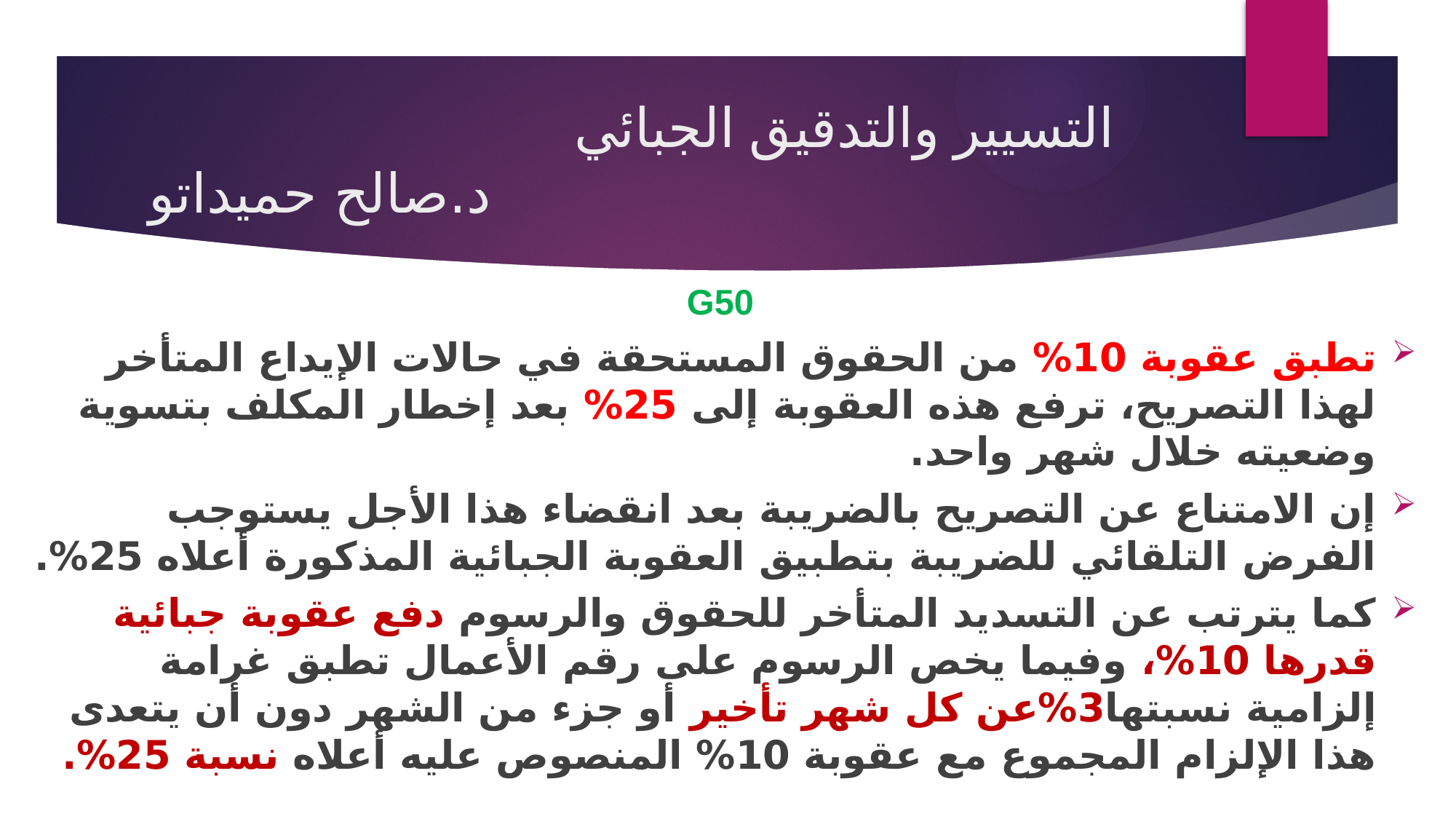

# التسيير والتدقيق الجبائي                               د.صالح حميداتو
G50
تطبق عقوبة 10% من الحقوق المستحقة في حالات الإيداع المتأخر لهذا التصريح، ترفع هذه العقوبة إلى 25% بعد إخطار المكلف بتسوية وضعيته خلال شهر واحد.
إن الامتناع عن التصريح بالضريبة بعد انقضاء هذا الأجل يستوجب الفرض التلقائي للضريبة بتطبيق العقوبة الجبائية المذكورة أعلاه 25%.
كما يترتب عن التسديد المتأخر للحقوق والرسوم دفع عقوبة جبائية قدرها 10%، وفيما يخص الرسوم على رقم الأعمال تطبق غرامة إلزامية نسبتها3%عن كل شهر تأخير أو جزء من الشهر دون أن يتعدى هذا الإلزام المجموع مع عقوبة 10% المنصوص عليه أعلاه نسبة 25%.